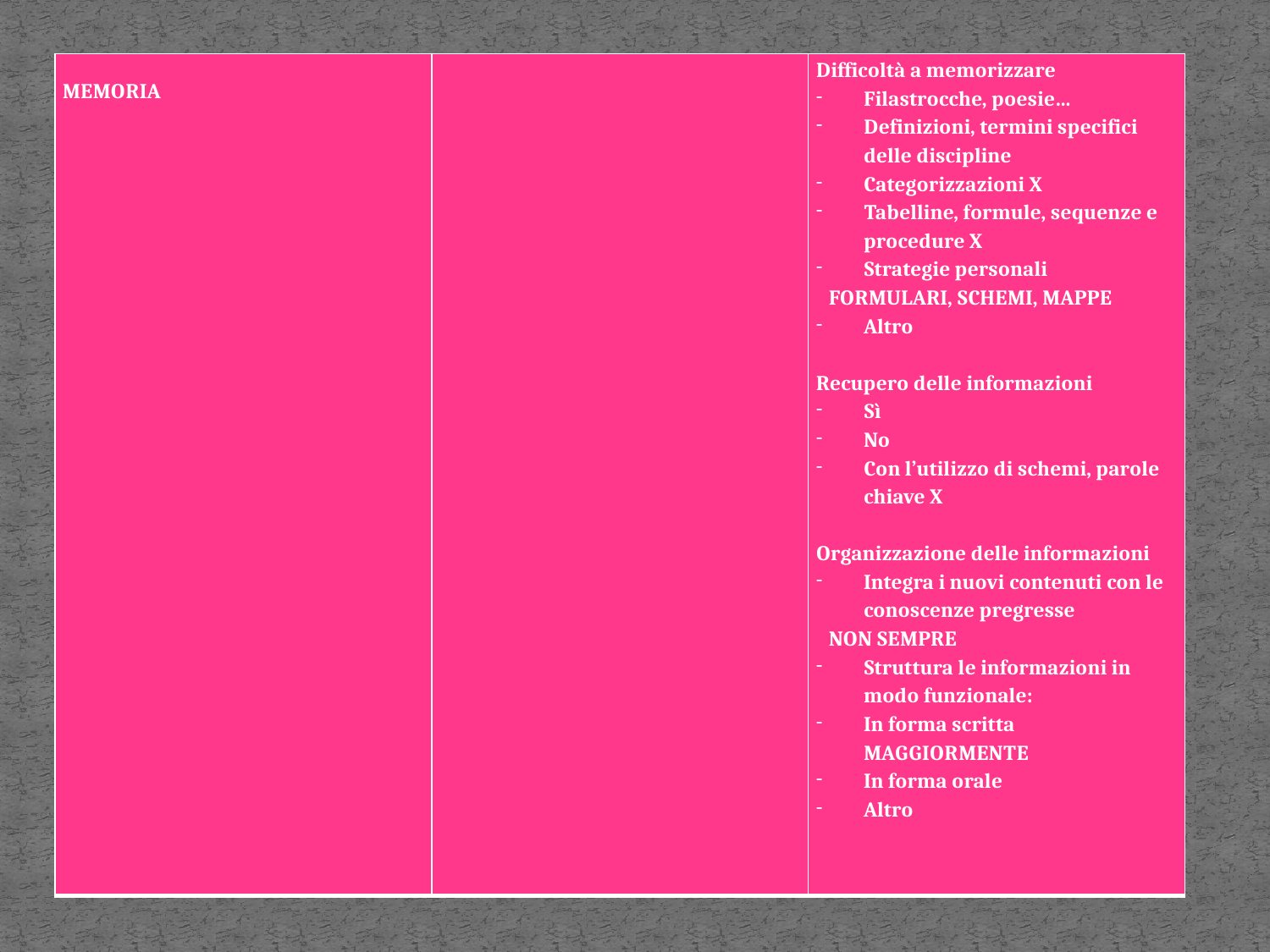

| MEMORIA |  | Difficoltà a memorizzare Filastrocche, poesie… Definizioni, termini specifici delle discipline Categorizzazioni X Tabelline, formule, sequenze e procedure X Strategie personali FORMULARI, SCHEMI, MAPPE Altro   Recupero delle informazioni Sì No Con l’utilizzo di schemi, parole chiave X   Organizzazione delle informazioni Integra i nuovi contenuti con le conoscenze pregresse NON SEMPRE Struttura le informazioni in modo funzionale: In forma scritta MAGGIORMENTE In forma orale Altro |
| --- | --- | --- |